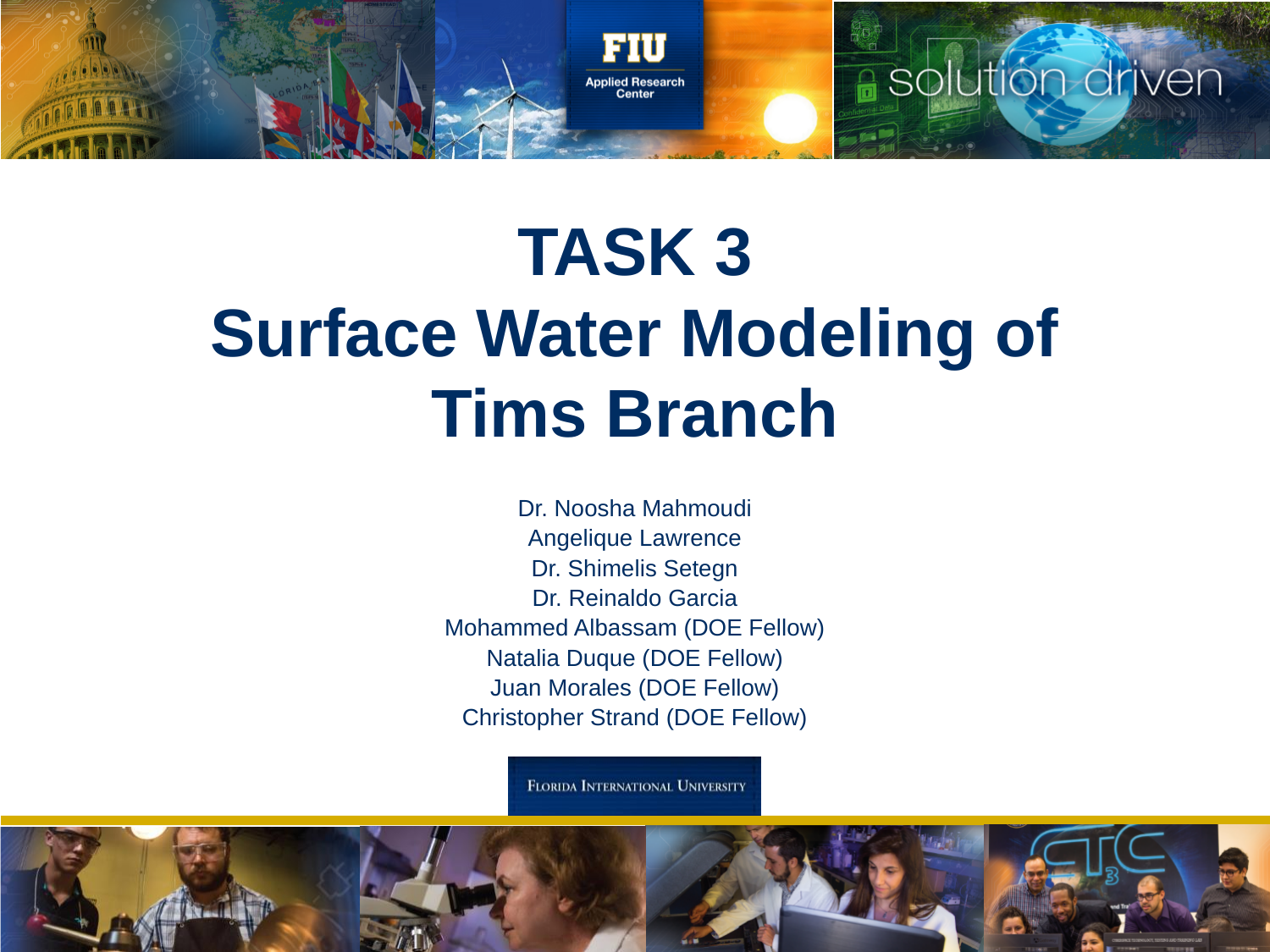

# TASK 3 Surface Water Modeling of Tims Branch
Dr. Noosha Mahmoudi
Angelique Lawrence
Dr. Shimelis Setegn
Dr. Reinaldo Garcia
Mohammed Albassam (DOE Fellow)
Natalia Duque (DOE Fellow)
Juan Morales (DOE Fellow)
Christopher Strand (DOE Fellow)